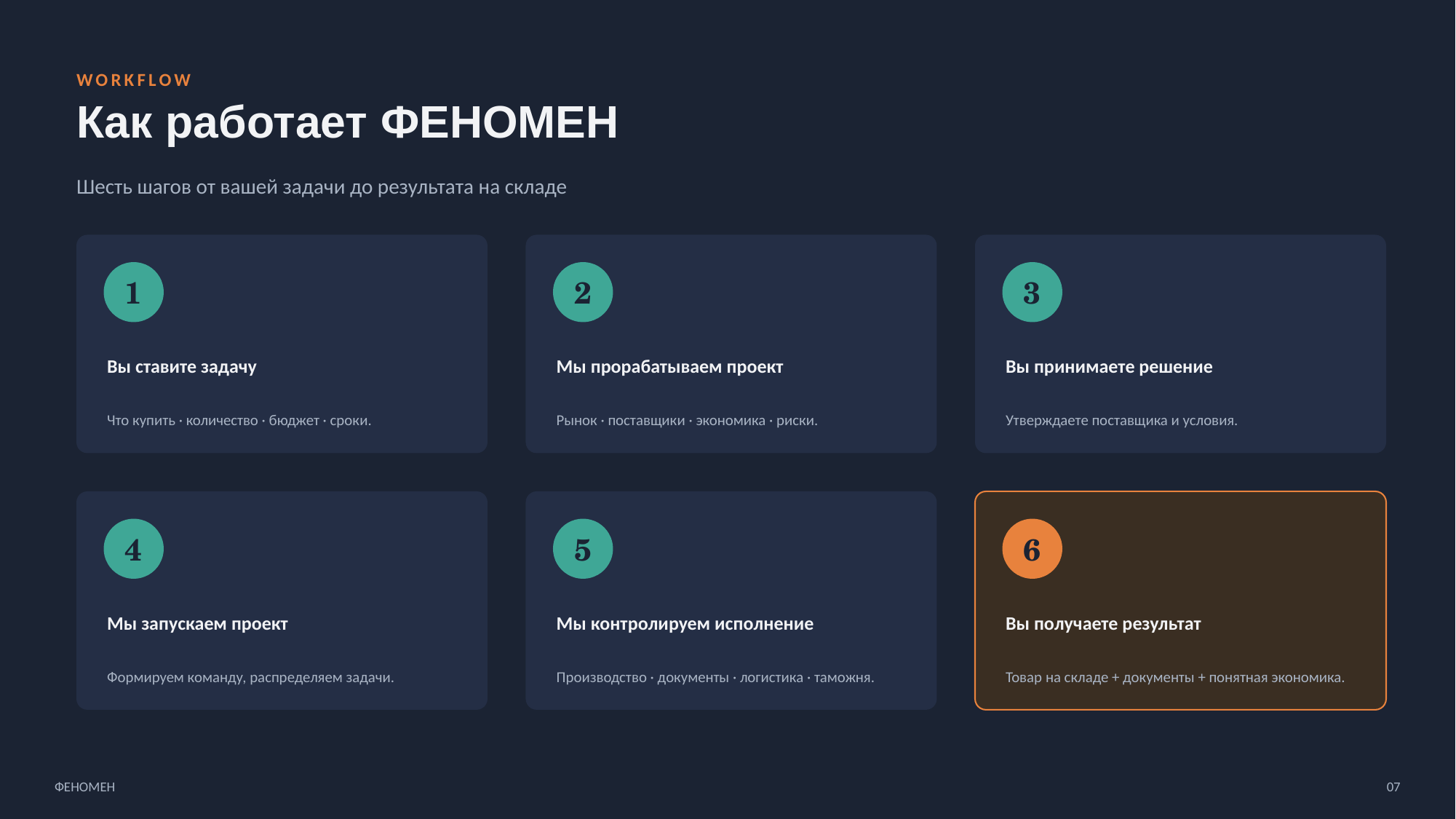

WORKFLOW
Как работает ФЕНОМЕН
Шесть шагов от вашей задачи до результата на складе

1

2

3
Вы ставите задачу
Мы прорабатываем проект
Вы принимаете решение
Что купить · количество · бюджет · сроки.
Рынок · поставщики · экономика · риски.
Утверждаете поставщика и условия.

4

5

6
Мы запускаем проект
Мы контролируем исполнение
Вы получаете результат
Формируем команду, распределяем задачи.
Производство · документы · логистика · таможня.
Товар на складе + документы + понятная экономика.
ФЕНОМЕН
07